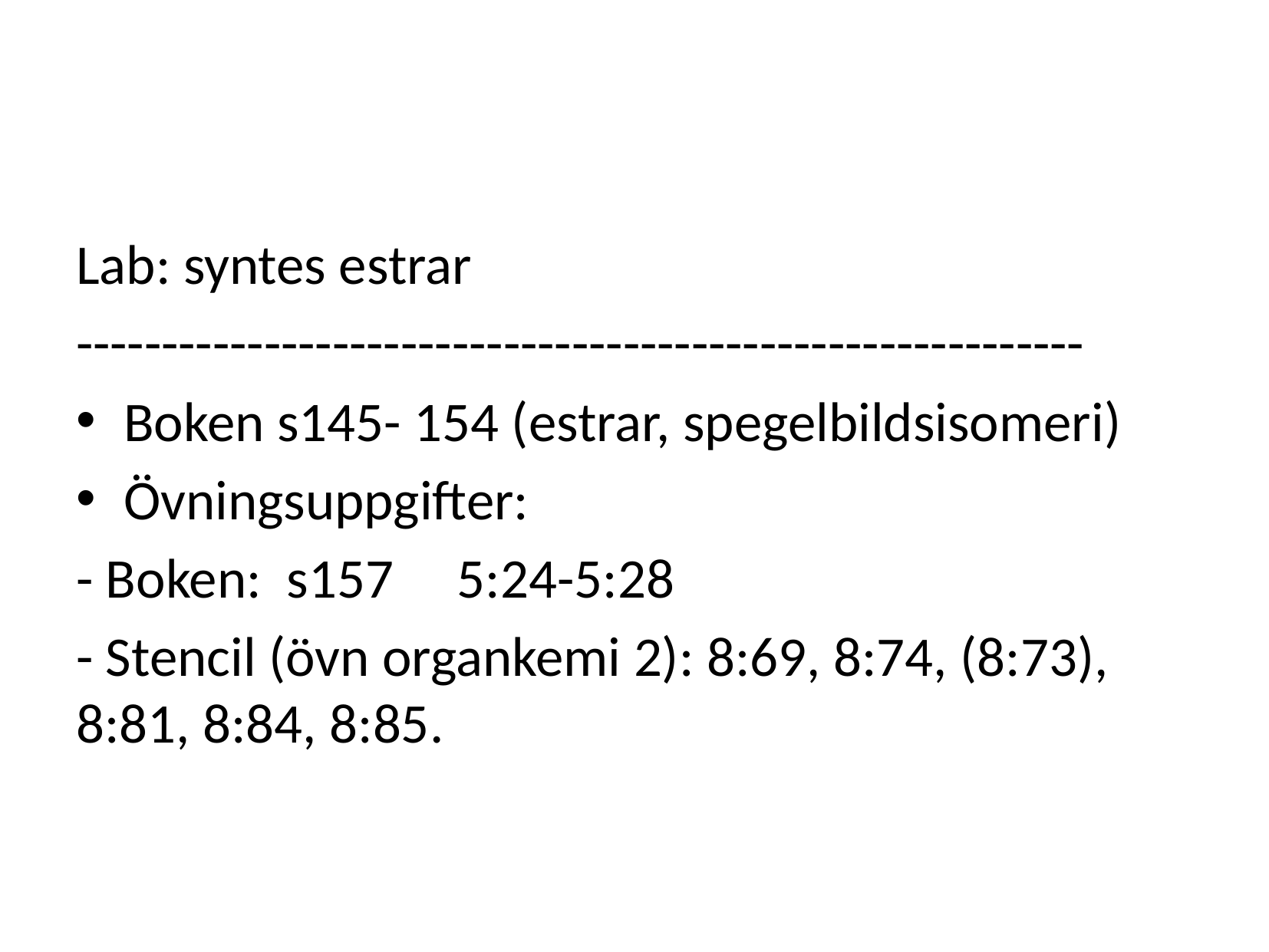

#
Lab: syntes estrar
-----------------------------------------------------------
Boken s145- 154 (estrar, spegelbildsisomeri)
Övningsuppgifter:
- Boken:  s157     5:24-5:28
- Stencil (övn organkemi 2): 8:69, 8:74, (8:73), 8:81, 8:84, 8:85.